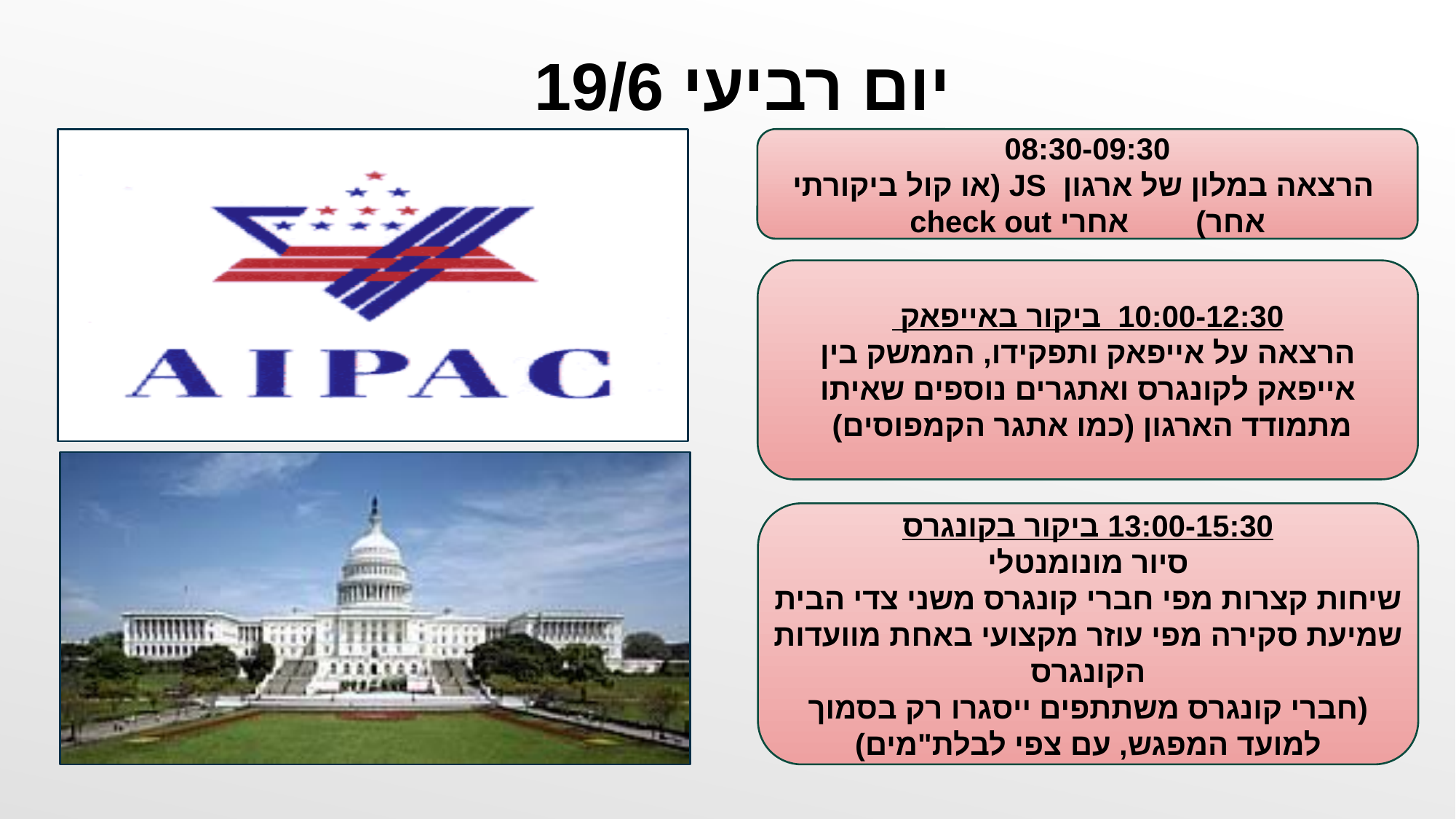

יום רביעי 19/6

08:30-09:30
 הרצאה במלון של ארגון  JS (או קול ביקורתי אחר)        אחרי check out
10:00-12:30  ביקור באייפאק
הרצאה על אייפאק ותפקידו, הממשק בין אייפאק לקונגרס ואתגרים נוספים שאיתו מתמודד הארגון (כמו אתגר הקמפוסים)
13:00-15:30 ביקור בקונגרס
סיור מונומנטלי
שיחות קצרות מפי חברי קונגרס משני צדי הבית
שמיעת סקירה מפי עוזר מקצועי באחת מוועדות הקונגרס
(חברי קונגרס משתתפים ייסגרו רק בסמוך למועד המפגש, עם צפי לבלת"מים)